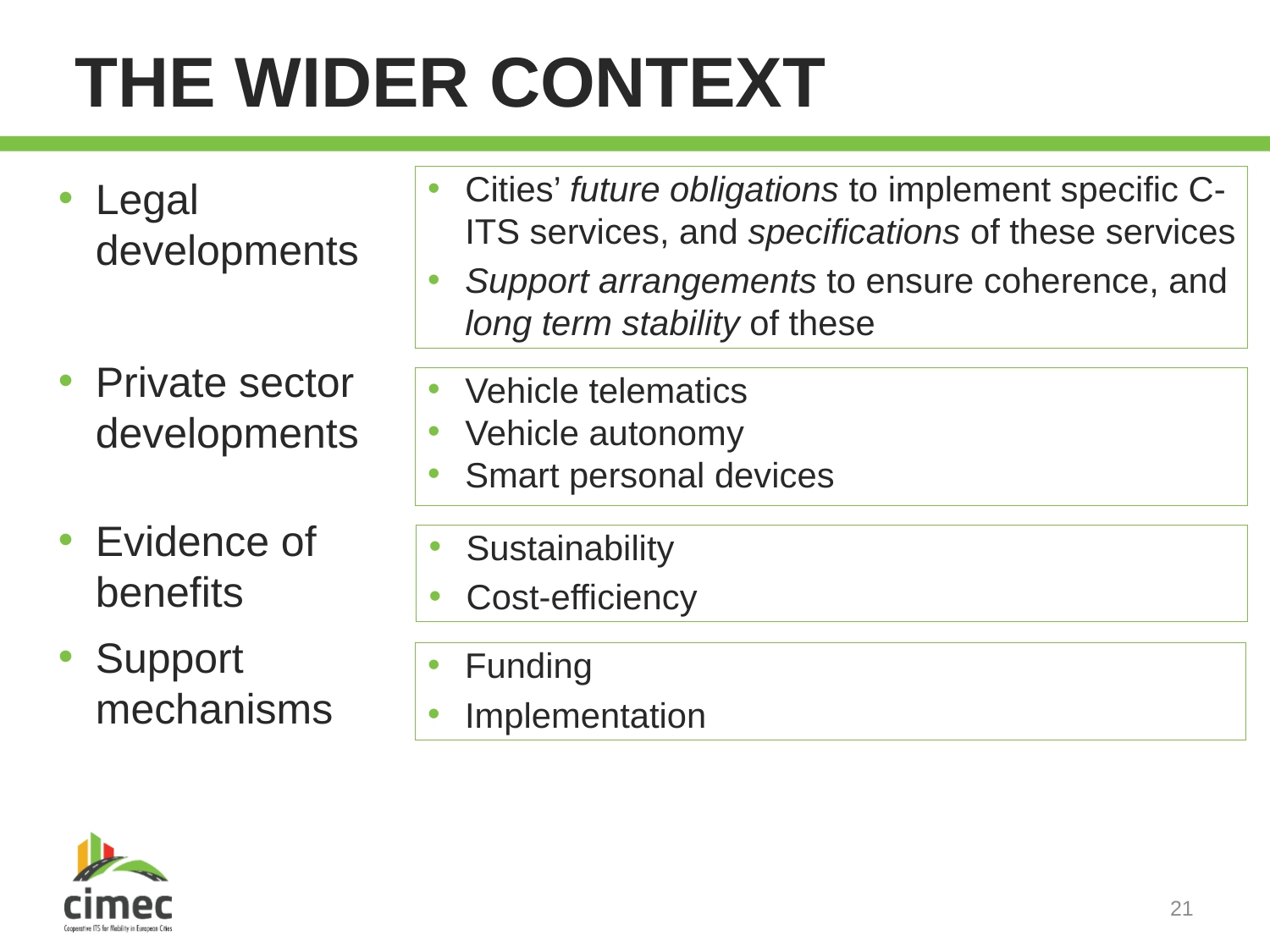

# The wider context
Cities’ future obligations to implement specific C-ITS services, and specifications of these services
Support arrangements to ensure coherence, and long term stability of these
Legal developments

Private sector developments

Evidence of benefits
Support mechanisms

Vehicle telematics
Vehicle autonomy
Smart personal devices
Sustainability
Cost-efficiency
Funding
Implementation
21